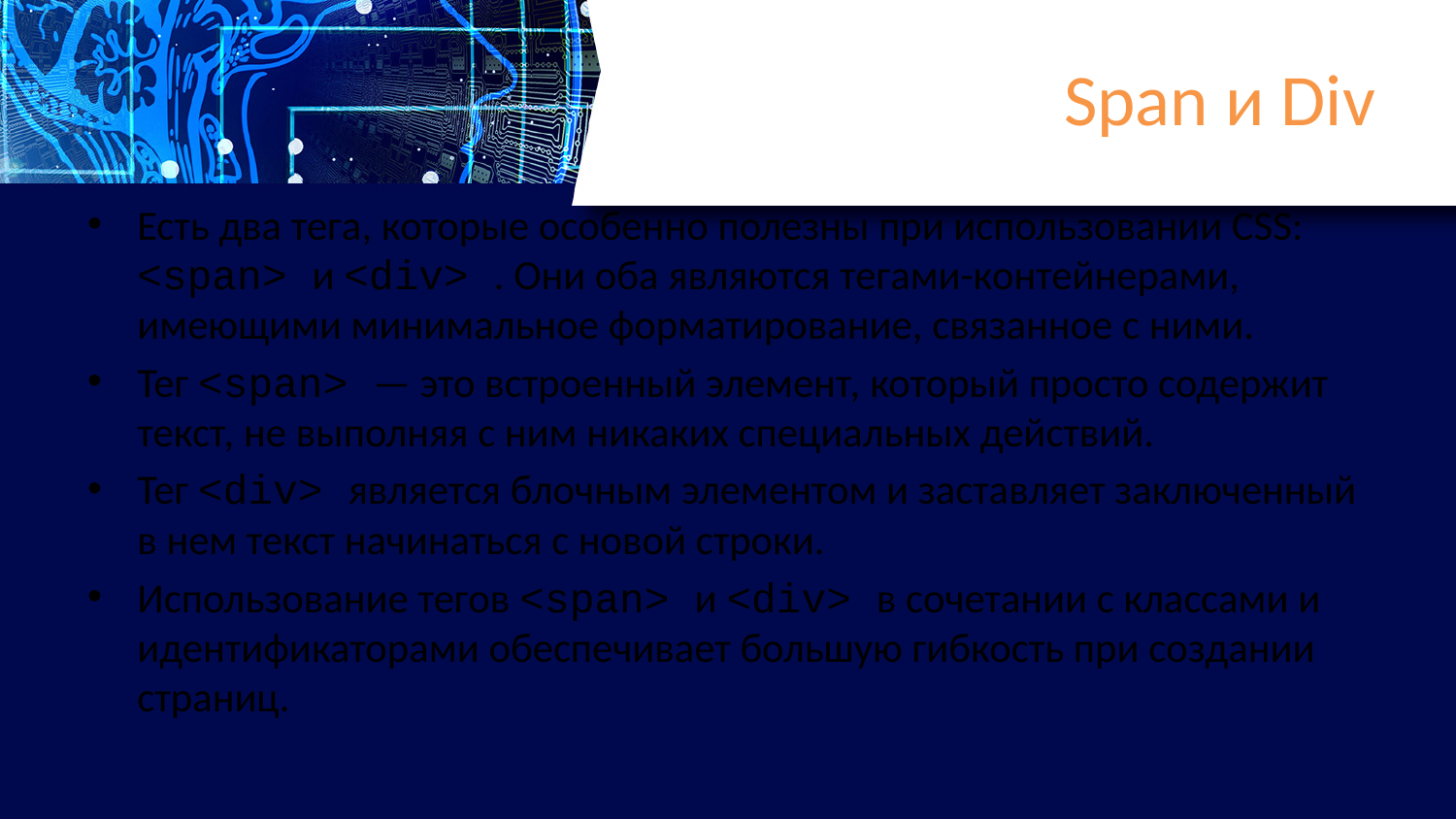

# Span и Div
Есть два тега, которые особенно полезны при использовании CSS: <span> и <div> . Они оба являются тегами-контейнерами, имеющими минимальное форматирование, связанное с ними.
Тег <span> — это встроенный элемент, который просто содержит текст, не выполняя с ним никаких специальных действий.
Тег <div> является блочным элементом и заставляет заключенный в нем текст начинаться с новой строки.
Использование тегов <span> и <div> в сочетании с классами и идентификаторами обеспечивает большую гибкость при создании страниц.